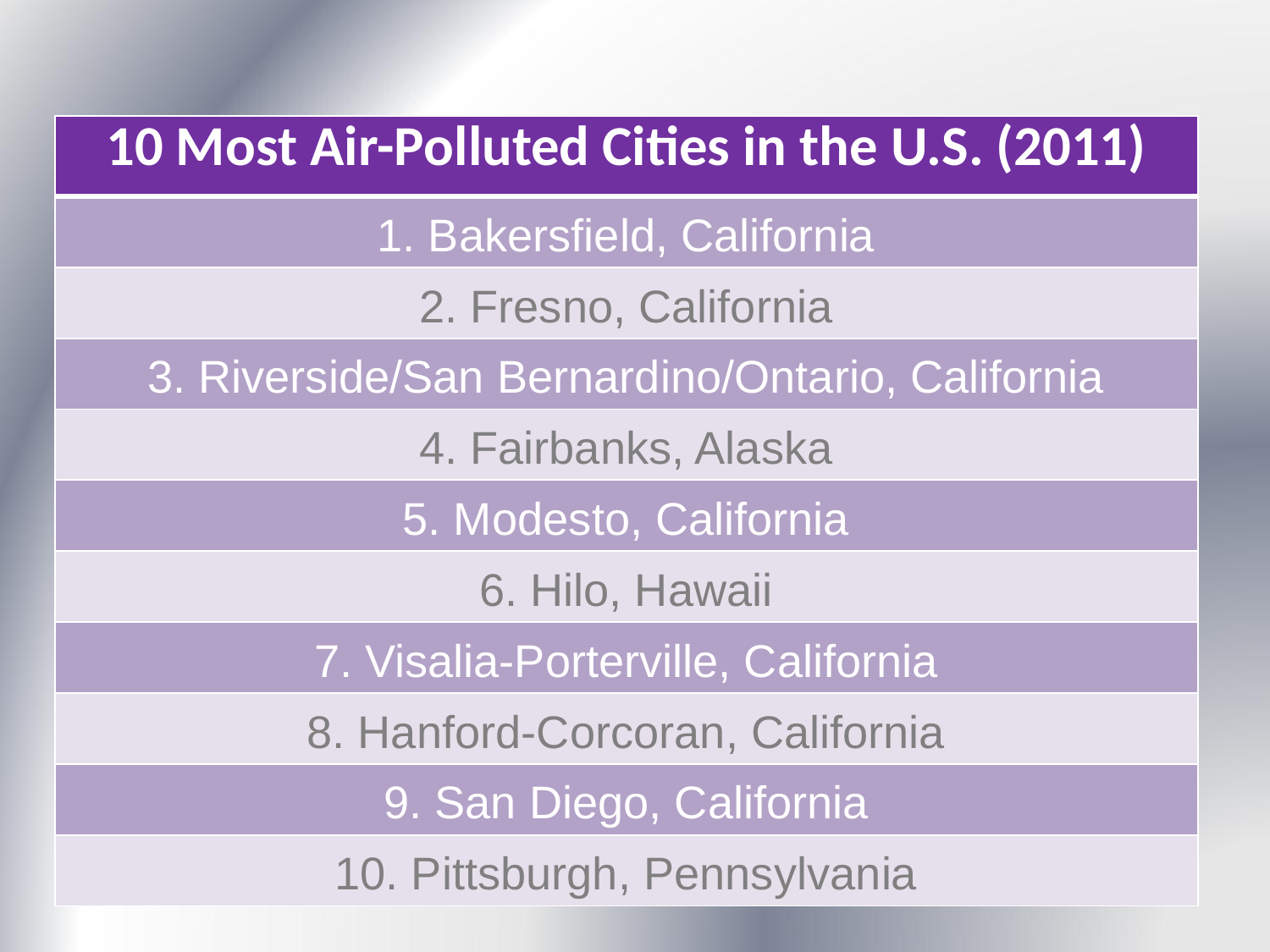

| 10 Most Air-Polluted Cities in the U.S. (2011) |
| --- |
| 1. Bakersfield, California |
| 2. Fresno, California |
| 3. Riverside/San Bernardino/Ontario, California |
| 4. Fairbanks, Alaska |
| 5. Modesto, California |
| 6. Hilo, Hawaii |
| 7. Visalia-Porterville, California |
| 8. Hanford-Corcoran, California |
| 9. San Diego, California |
| 10. Pittsburgh, Pennsylvania |